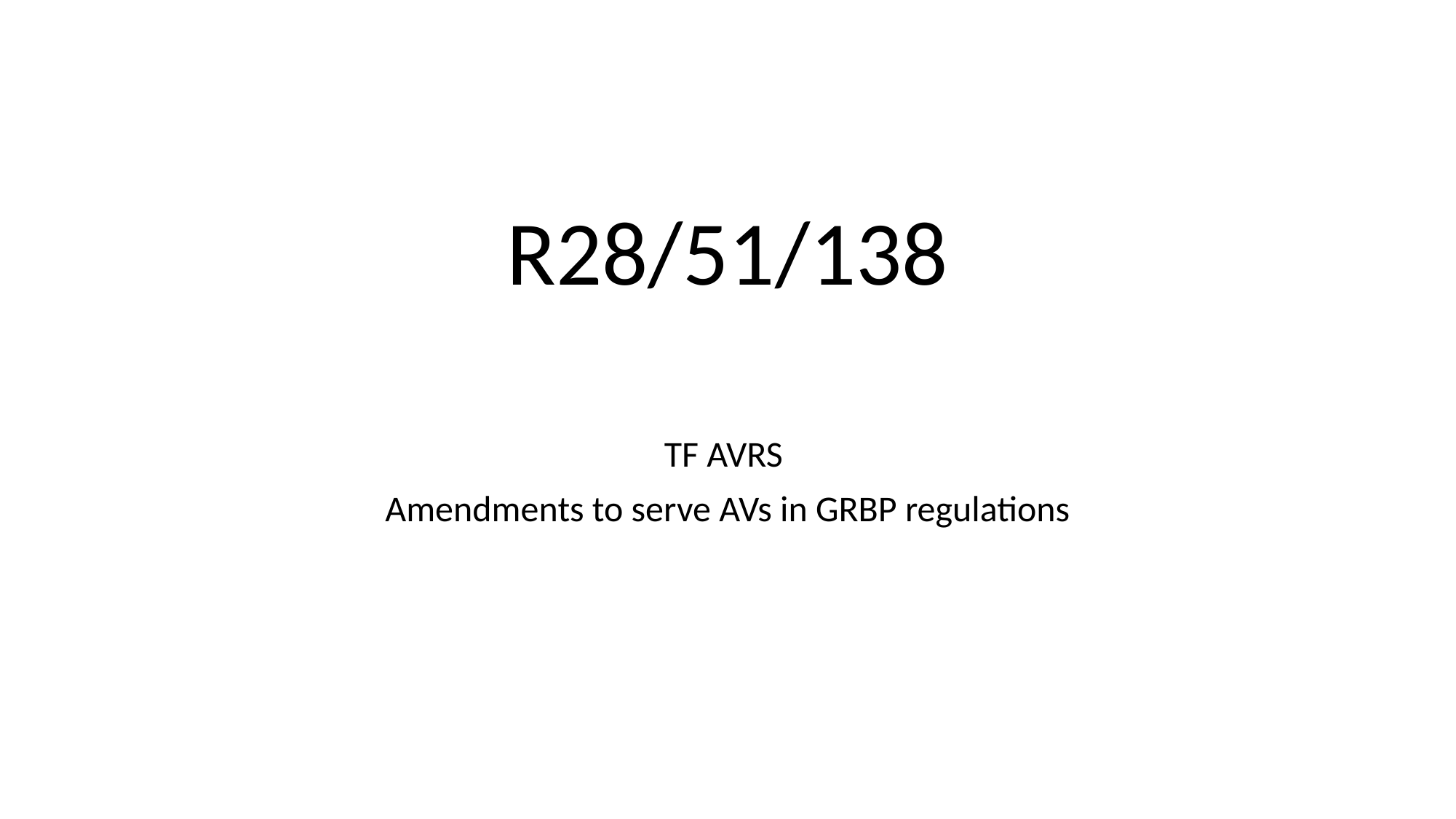

# R28/51/138
TF AVRS
Amendments to serve AVs in GRBP regulations